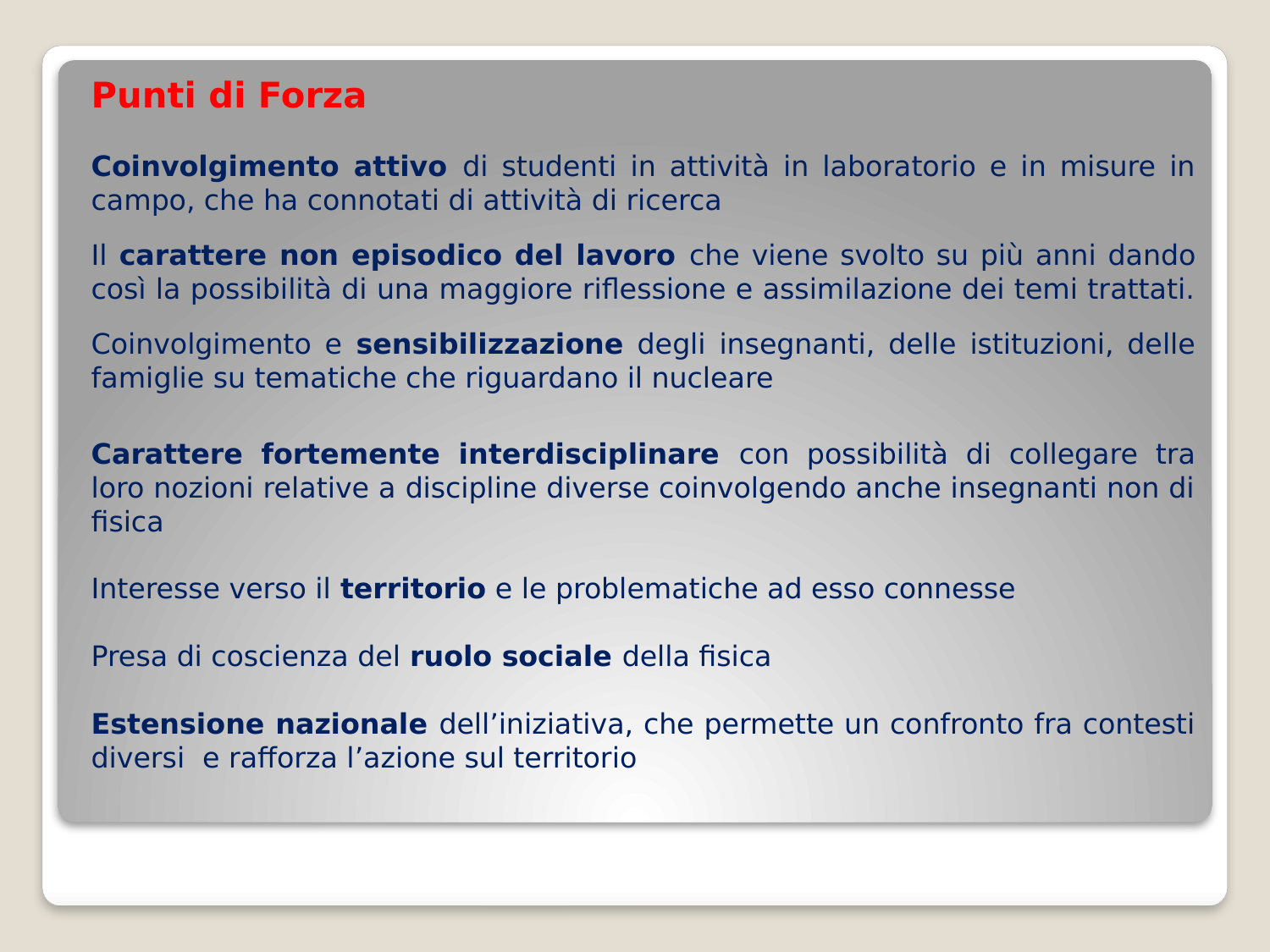

Punti di Forza

Coinvolgimento attivo di studenti in attività in laboratorio e in misure in campo, che ha connotati di attività di ricerca

Il carattere non episodico del lavoro che viene svolto su più anni dando così la possibilità di una maggiore riflessione e assimilazione dei temi trattati.

Coinvolgimento e sensibilizzazione degli insegnanti, delle istituzioni, delle famiglie su tematiche che riguardano il nucleare

Carattere fortemente interdisciplinare con possibilità di collegare tra loro nozioni relative a discipline diverse coinvolgendo anche insegnanti non di fisica

Interesse verso il territorio e le problematiche ad esso connesse

Presa di coscienza del ruolo sociale della fisica

Estensione nazionale dell’iniziativa, che permette un confronto fra contesti diversi  e rafforza l’azione sul territorio